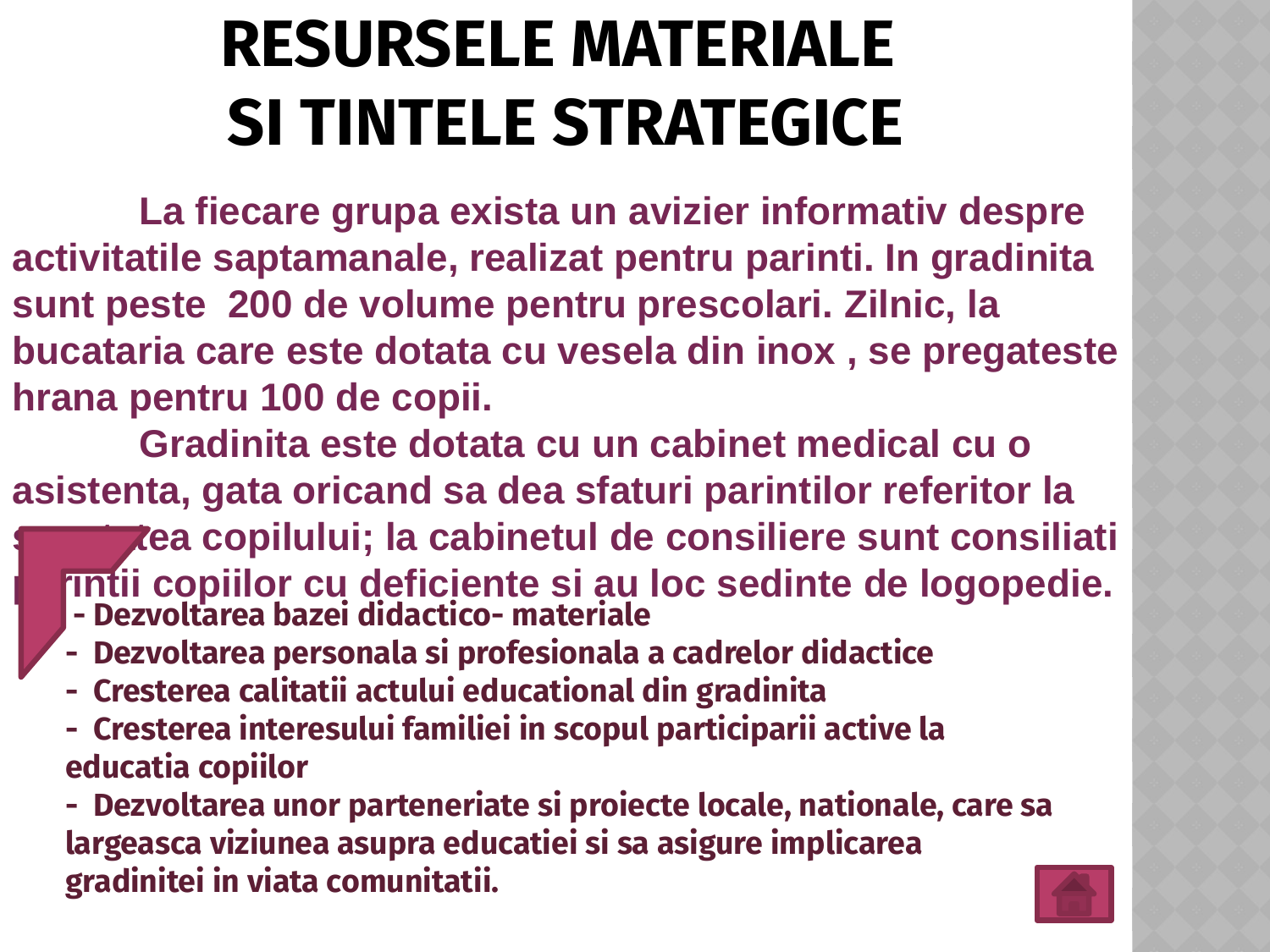

# RESURSELE MATERIALE SI TINTELE STRATEGICE
	La fiecare grupa exista un avizier informativ despre activitatile saptamanale, realizat pentru parinti. In gradinita sunt peste  200 de volume pentru prescolari. Zilnic, la bucataria care este dotata cu vesela din inox , se pregateste hrana pentru 100 de copii.
	Gradinita este dotata cu un cabinet medical cu o asistenta, gata oricand sa dea sfaturi parintilor referitor la sanatatea copilului; la cabinetul de consiliere sunt consiliati parintii copiilor cu deficiente si au loc sedinte de logopedie.

 - Dezvoltarea bazei didactico- materiale
-  Dezvoltarea personala si profesionala a cadrelor didactice
-  Cresterea calitatii actului educational din gradinita
-  Cresterea interesului familiei in scopul participarii active la educatia copiilor
-  Dezvoltarea unor parteneriate si proiecte locale, nationale, care sa largeasca viziunea asupra educatiei si sa asigure implicarea gradinitei in viata comunitatii.